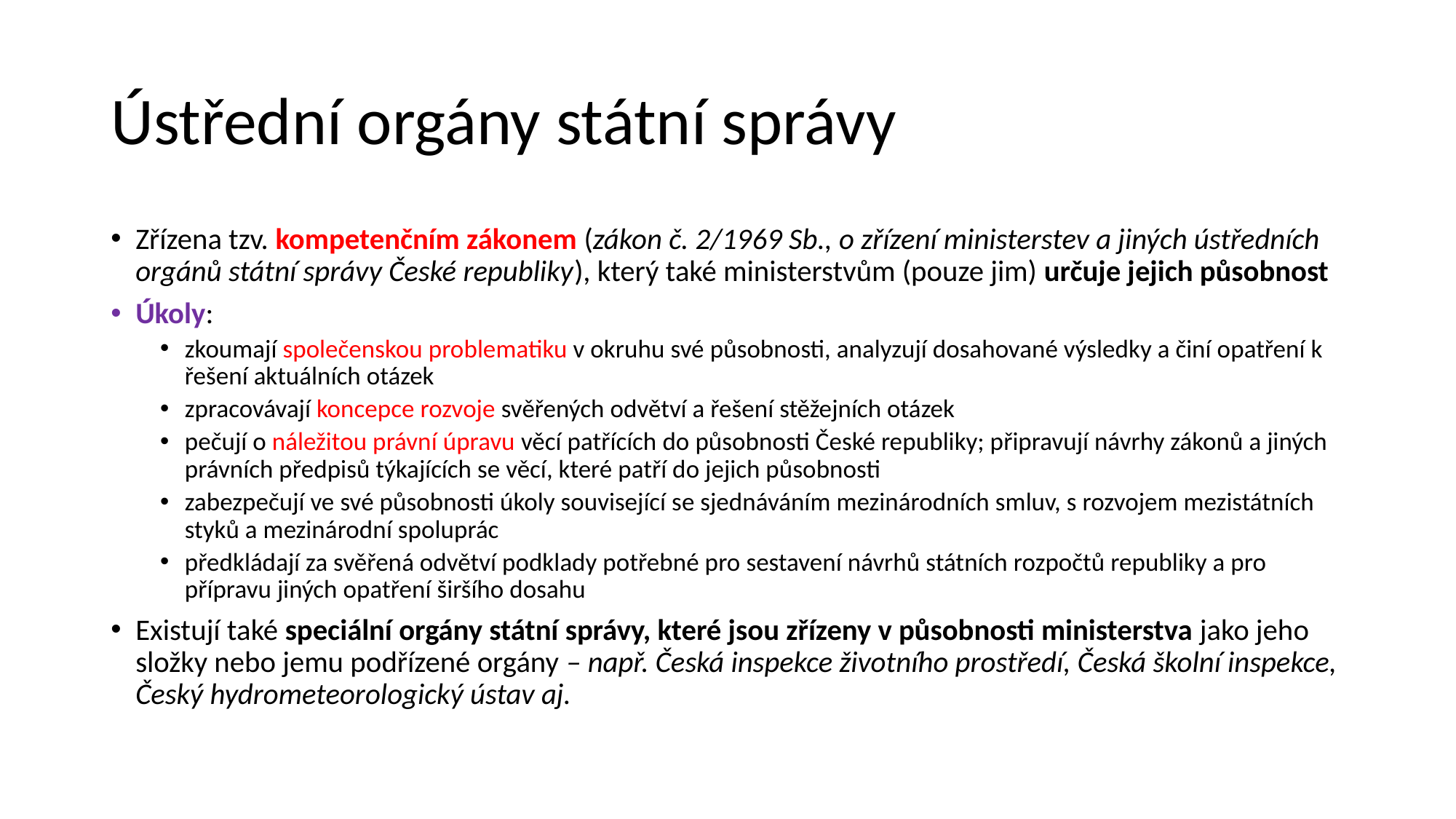

# Ústřední orgány státní správy
Zřízena tzv. kompetenčním zákonem (zákon č. 2/1969 Sb., o zřízení ministerstev a jiných ústředních orgánů státní správy České republiky), který také ministerstvům (pouze jim) určuje jejich působnost
Úkoly:
zkoumají společenskou problematiku v okruhu své působnosti, analyzují dosahované výsledky a činí opatření k řešení aktuálních otázek
zpracovávají koncepce rozvoje svěřených odvětví a řešení stěžejních otázek
pečují o náležitou právní úpravu věcí patřících do působnosti České republiky; připravují návrhy zákonů a jiných právních předpisů týkajících se věcí, které patří do jejich působnosti
zabezpečují ve své působnosti úkoly související se sjednáváním mezinárodních smluv, s rozvojem mezistátních styků a mezinárodní spoluprác
předkládají za svěřená odvětví podklady potřebné pro sestavení návrhů státních rozpočtů republiky a pro přípravu jiných opatření širšího dosahu
Existují také speciální orgány státní správy, které jsou zřízeny v působnosti ministerstva jako jeho složky nebo jemu podřízené orgány – např. Česká inspekce životního prostředí, Česká školní inspekce, Český hydrometeorologický ústav aj.